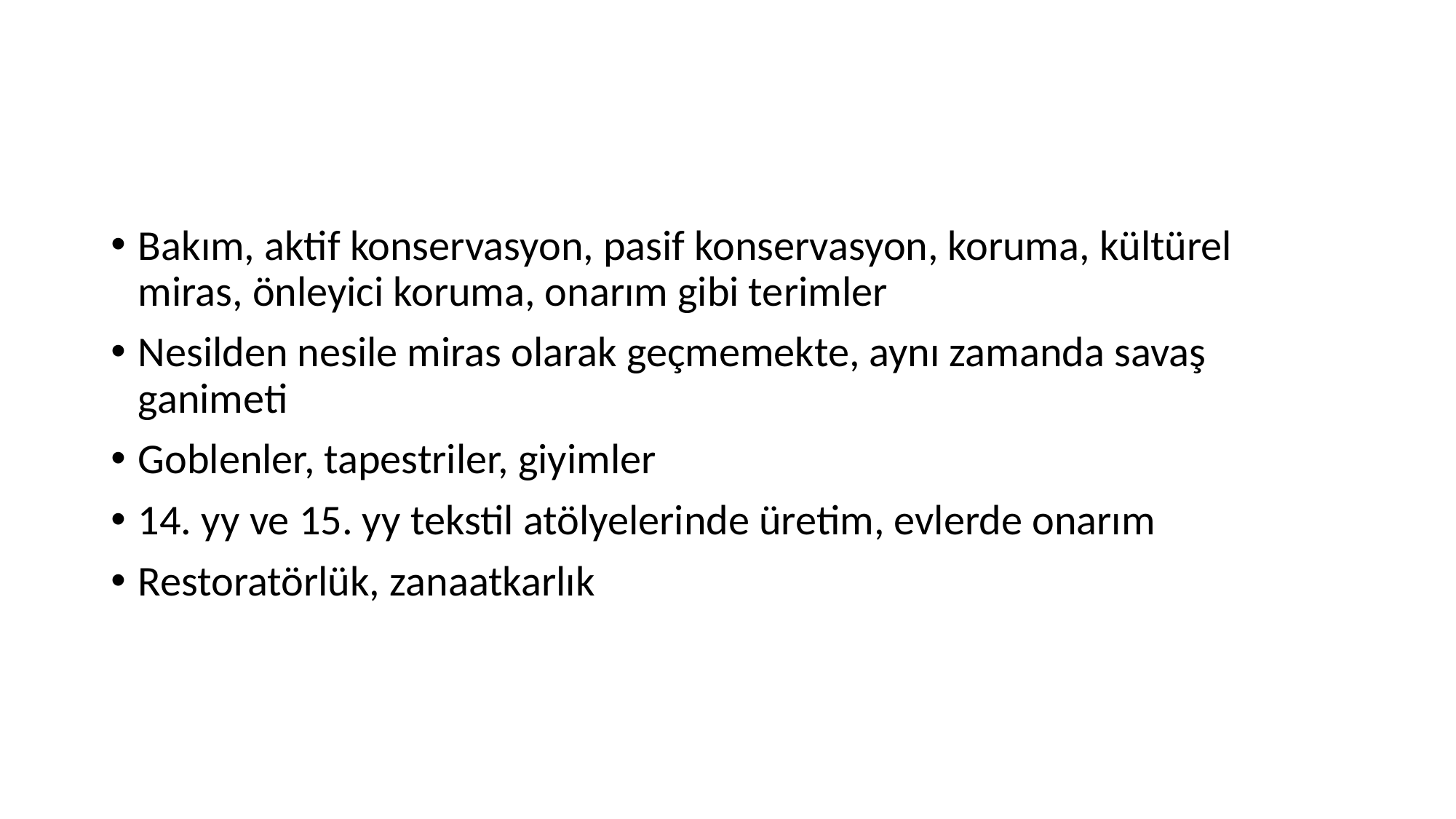

#
Bakım, aktif konservasyon, pasif konservasyon, koruma, kültürel miras, önleyici koruma, onarım gibi terimler
Nesilden nesile miras olarak geçmemekte, aynı zamanda savaş ganimeti
Goblenler, tapestriler, giyimler
14. yy ve 15. yy tekstil atölyelerinde üretim, evlerde onarım
Restoratörlük, zanaatkarlık